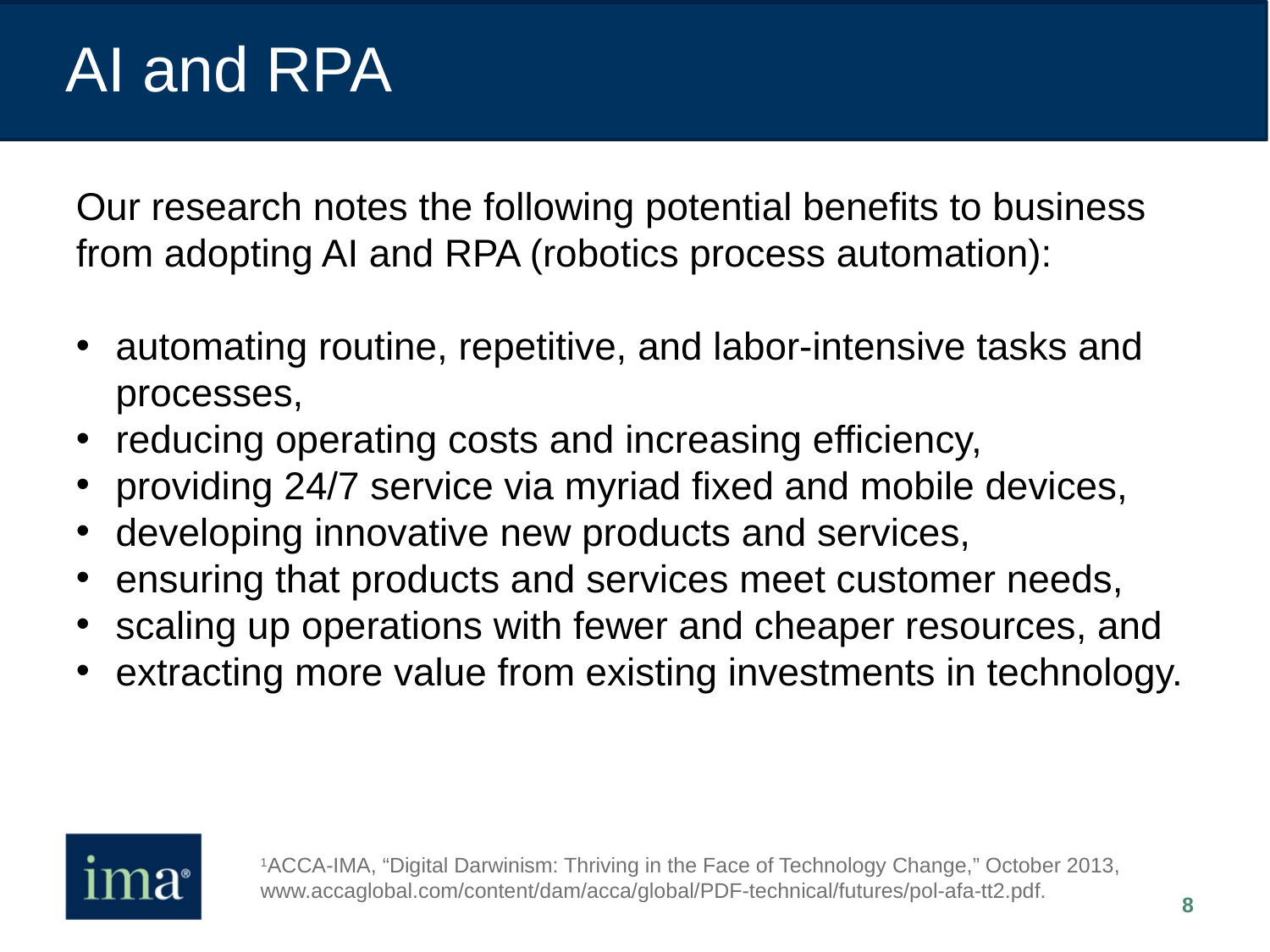

# AI and RPA
Our research notes the following potential benefits to business from adopting AI and RPA (robotics process automation):

automating routine, repetitive, and labor-intensive tasks and processes,
reducing operating costs and increasing efficiency,
providing 24/7 service via myriad fixed and mobile devices,
developing innovative new products and services,
ensuring that products and services meet customer needs,
scaling up operations with fewer and cheaper resources, and
extracting more value from existing investments in technology.
1ACCA-IMA, “Digital Darwinism: Thriving in the Face of Technology Change,” October 2013, www.accaglobal.com/content/dam/acca/global/PDF-technical/futures/pol-afa-tt2.pdf.
8